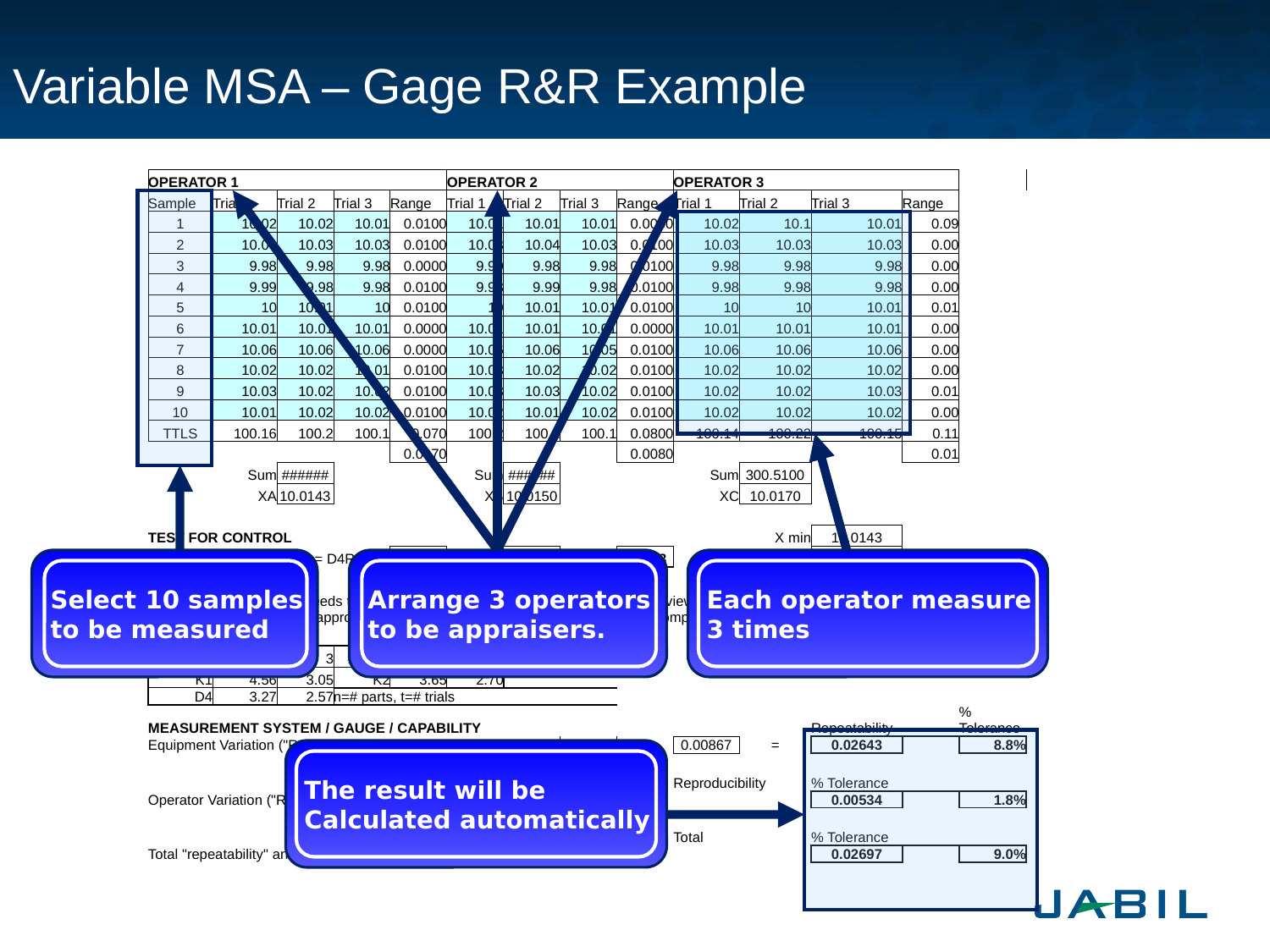

# Variable MSA – Gage R&R Example
| OPERATOR 1 |  |  |  |  | OPERATOR 2 |  |  |  | OPERATOR 3 |  |  |  |  |
| --- | --- | --- | --- | --- | --- | --- | --- | --- | --- | --- | --- | --- | --- |
| Sample | Trial 1 | Trial 2 | Trial 3 | Range | Trial 1 | Trial 2 | Trial 3 | Range | Trial 1 | Trial 2 | Trial 3 | Range |  |
| 1 | 10.02 | 10.02 | 10.01 | 0.0100 | 10.01 | 10.01 | 10.01 | 0.0000 | 10.02 | 10.1 | 10.01 | 0.09 |  |
| 2 | 10.04 | 10.03 | 10.03 | 0.0100 | 10.03 | 10.04 | 10.03 | 0.0100 | 10.03 | 10.03 | 10.03 | 0.00 |  |
| 3 | 9.98 | 9.98 | 9.98 | 0.0000 | 9.99 | 9.98 | 9.98 | 0.0100 | 9.98 | 9.98 | 9.98 | 0.00 |  |
| 4 | 9.99 | 9.98 | 9.98 | 0.0100 | 9.98 | 9.99 | 9.98 | 0.0100 | 9.98 | 9.98 | 9.98 | 0.00 |  |
| 5 | 10 | 10.01 | 10 | 0.0100 | 10 | 10.01 | 10.01 | 0.0100 | 10 | 10 | 10.01 | 0.01 |  |
| 6 | 10.01 | 10.01 | 10.01 | 0.0000 | 10.01 | 10.01 | 10.01 | 0.0000 | 10.01 | 10.01 | 10.01 | 0.00 |  |
| 7 | 10.06 | 10.06 | 10.06 | 0.0000 | 10.06 | 10.06 | 10.05 | 0.0100 | 10.06 | 10.06 | 10.06 | 0.00 |  |
| 8 | 10.02 | 10.02 | 10.01 | 0.0100 | 10.03 | 10.02 | 10.02 | 0.0100 | 10.02 | 10.02 | 10.02 | 0.00 |  |
| 9 | 10.03 | 10.02 | 10.02 | 0.0100 | 10.03 | 10.03 | 10.02 | 0.0100 | 10.02 | 10.02 | 10.03 | 0.01 |  |
| 10 | 10.01 | 10.02 | 10.02 | 0.0100 | 10.02 | 10.01 | 10.02 | 0.0100 | 10.02 | 10.02 | 10.02 | 0.00 |  |
| TTLS | 100.16 | 100.2 | 100.1 | 0.070 | 100.2 | 100.2 | 100.1 | 0.0800 | 100.14 | 100.22 | 100.15 | 0.11 |  |
|  |  |  |  | 0.0070 |  |  |  | 0.0080 |  |  |  | 0.01 |  |
|  | Sum | ###### |  |  | Sum | ###### |  |  | Sum | 300.5100 |  |  |  |
|  | XA | 10.0143 |  |  | XB | 10.0150 |  |  | XC | 10.0170 |  |  |  |
|  |  |  |  |  |  |  |  |  |  |  |  |  |  |
| TEST FOR CONTROL |  |  |  |  |  |  |  |  |  | X min | 10.0143 |  |  |
| Upper Control Limit, UCLr = D4R = |  |  |  | 2.57000 | x | 0.00867 | = | 0.0223 |  | X max | 10.0170 |  |  |
| If any individual range exceeds this limit, the measurement or reading should be reviewed, repeated, |  |  |  |  |  |  |  |  |  |  |  |  |  |
| corrected, or discarded as appropriate, and new averages and ranges should be computed |  |  |  |  |  |  |  |  |  |  |  |  |  |
| Factors |  |  |  |  |  |  |  |  |  |  |  |  |  |
| # Trials | 2 | 3 | # Oprs | 2 | 3 |  |  |  |  |  |  |  |  |
| K1 | 4.56 | 3.05 | K2 | 3.65 | 2.70 |  |  |  |  |  |  |  |  |
| D4 | 3.27 | 2.57 | n=# parts, t=# trials |  |  |  |  |  |  |  |  |  |  |
| MEASUREMENT SYSTEM / GAUGE / CAPABILITY |  |  |  |  |  |  |  |  |  |  | Repeatability |  | % Tolerance |
| Equipment Variation ("Repeatability") = K1R = |  |  |  |  |  |  | 3.05000 | x | 0.00867 | = | 0.02643 |  | 8.8% |
|  |  |  |  |  |  |  |  |  |  |  |  |  |  |
|  |  |  |  |  |  |  |  |  | Reproducibility |  | % Tolerance |  |  |
| Operator Variation ("Reproducibility") = (K2\*Xdiff)2 - (EV)2/nxt |  |  |  |  |  |  |  |  |  |  | 0.00534 |  | 1.8% |
|  |  |  |  |  |  |  |  |  |  |  |  |  |  |
|  |  |  |  |  |  |  |  |  | Total |  | % Tolerance |  |  |
| Total "repeatability" and "reproducibility" Variation (R&R) = |  |  |  |  |  |  |  |  |  |  | 0.02697 |  | 9.0% |

Select 10 samples
to be measured

Arrange 3 operators
to be appraisers.

Each operator measure
3 times

The result will be
Calculated automatically